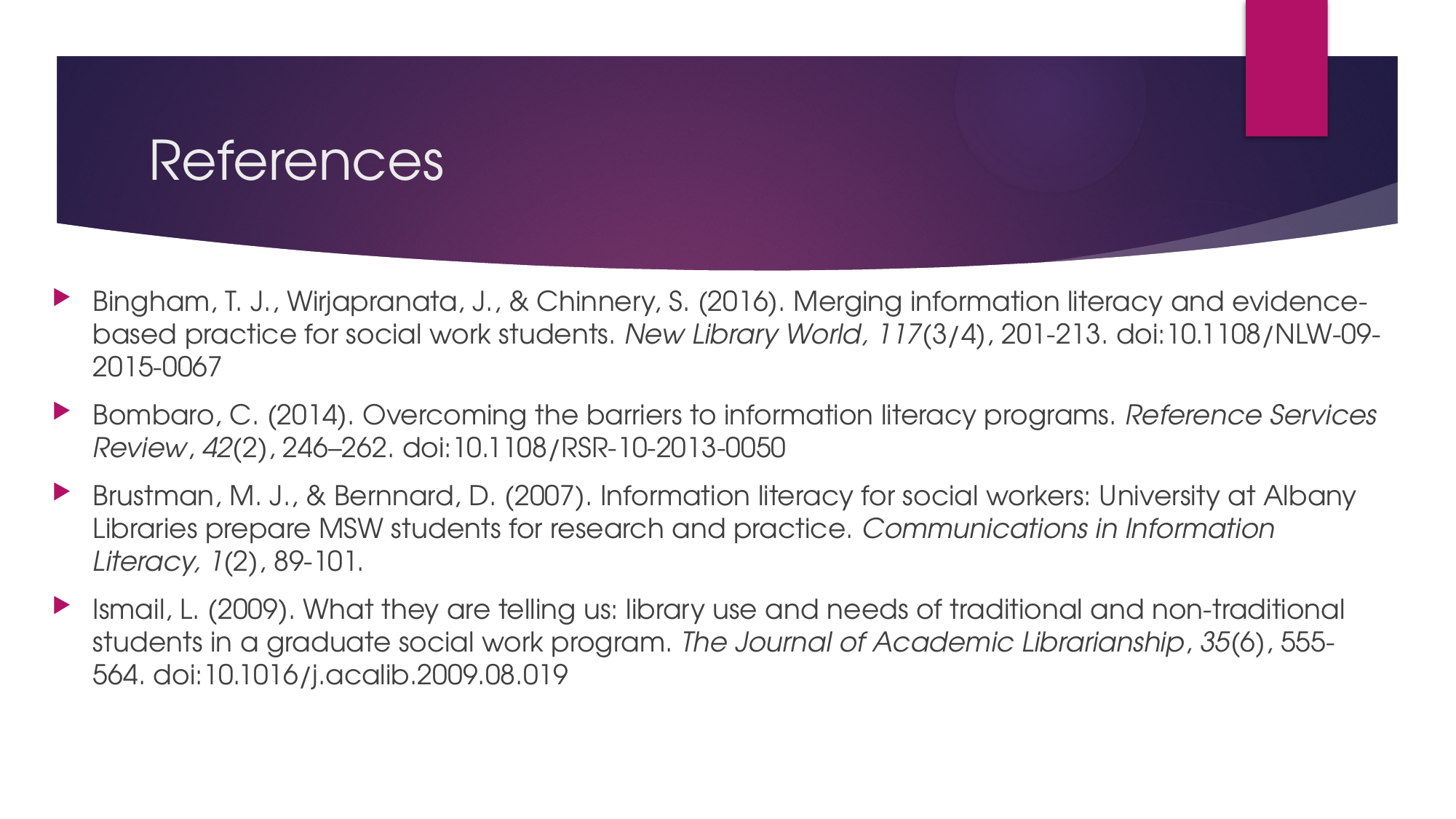

# References
Bingham, T. J., Wirjapranata, J., & Chinnery, S. (2016). Merging information literacy and evidence-based practice for social work students. New Library World, 117(3/4), 201-213. doi:10.1108/NLW-09-2015-0067
Bombaro, C. (2014). Overcoming the barriers to information literacy programs. Reference Services Review, 42(2), 246–262. doi:10.1108/RSR-10-2013-0050
Brustman, M. J., & Bernnard, D. (2007). Information literacy for social workers: University at Albany Libraries prepare MSW students for research and practice. Communications in Information Literacy, 1(2), 89-101.
Ismail, L. (2009). What they are telling us: library use and needs of traditional and non‐traditional students in a graduate social work program. The Journal of Academic Librarianship, 35(6), 555-564. doi:10.1016/j.acalib.2009.08.019